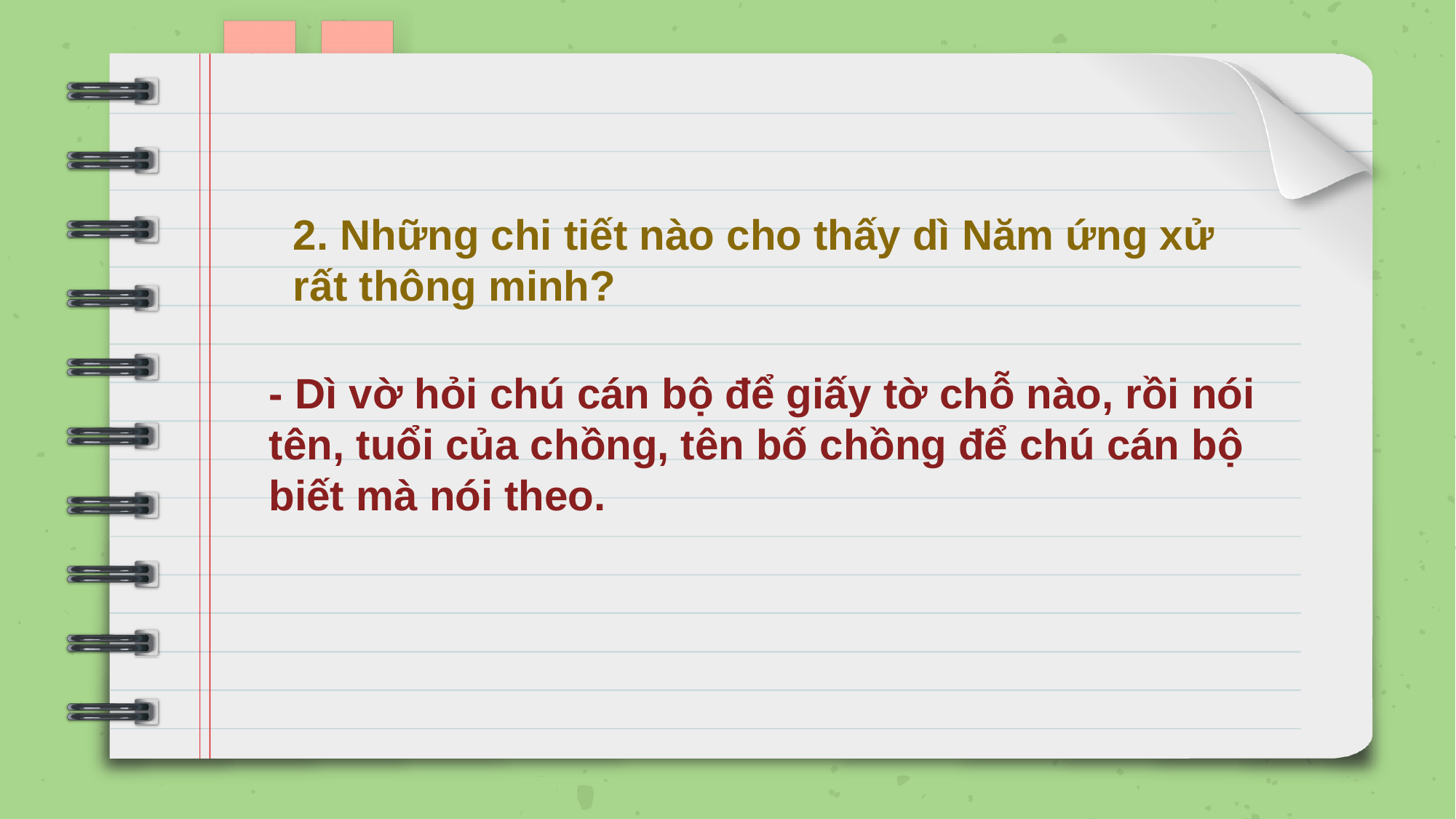

2. Những chi tiết nào cho thấy dì Năm ứng xử rất thông minh?
- Dì vờ hỏi chú cán bộ để giấy tờ chỗ nào, rồi nói tên, tuổi của chồng, tên bố chồng để chú cán bộ biết mà nói theo.